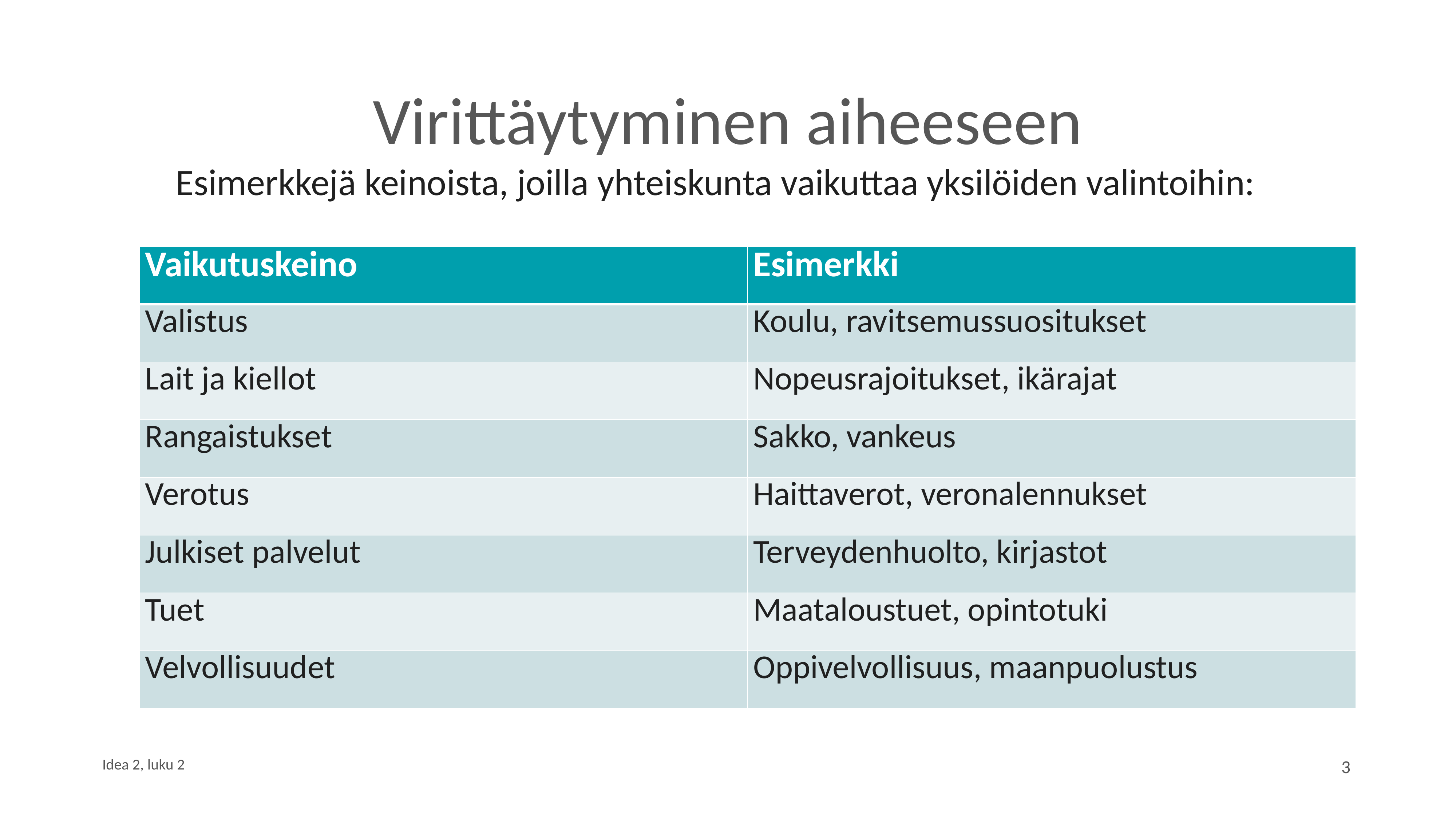

# Virittäytyminen aiheeseen
Esimerkkejä keinoista, joilla yhteiskunta vaikuttaa yksilöiden valintoihin:
| Vaikutuskeino | Esimerkki |
| --- | --- |
| Valistus | Koulu, ravitsemussuositukset |
| Lait ja kiellot | Nopeusrajoitukset, ikärajat |
| Rangaistukset | Sakko, vankeus |
| Verotus | Haittaverot, veronalennukset |
| Julkiset palvelut | Terveydenhuolto, kirjastot |
| Tuet | Maataloustuet, opintotuki |
| Velvollisuudet | Oppivelvollisuus, maanpuolustus |
3
Idea 2, luku 2